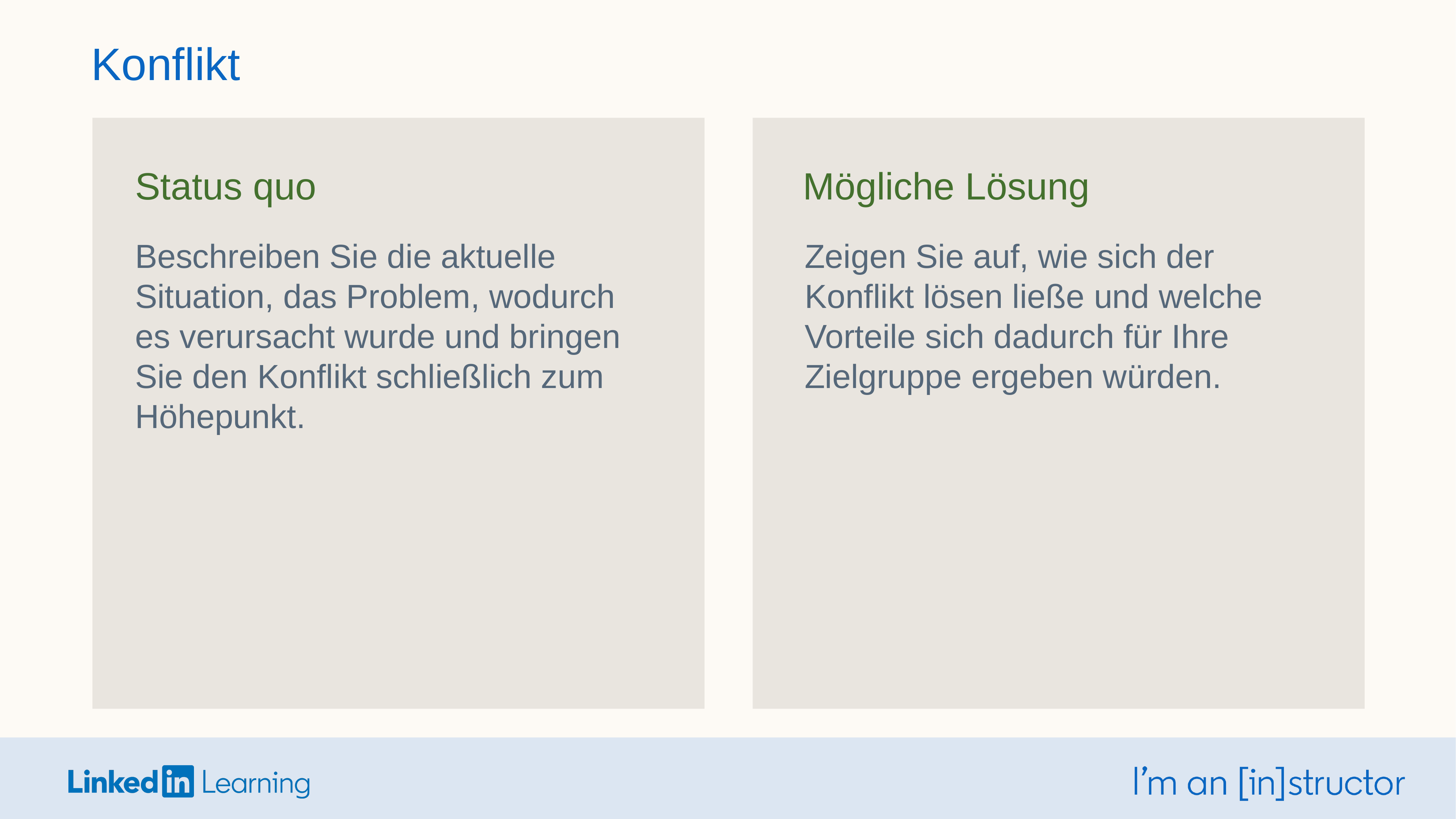

Konflikt
Status quo
Mögliche Lösung

Beschreiben Sie die aktuelle Situation, das Problem, wodurch es verursacht wurde und bringen Sie den Konflikt schließlich zum Höhepunkt.
Zeigen Sie auf, wie sich der Konflikt lösen ließe und welche Vorteile sich dadurch für Ihre Zielgruppe ergeben würden.